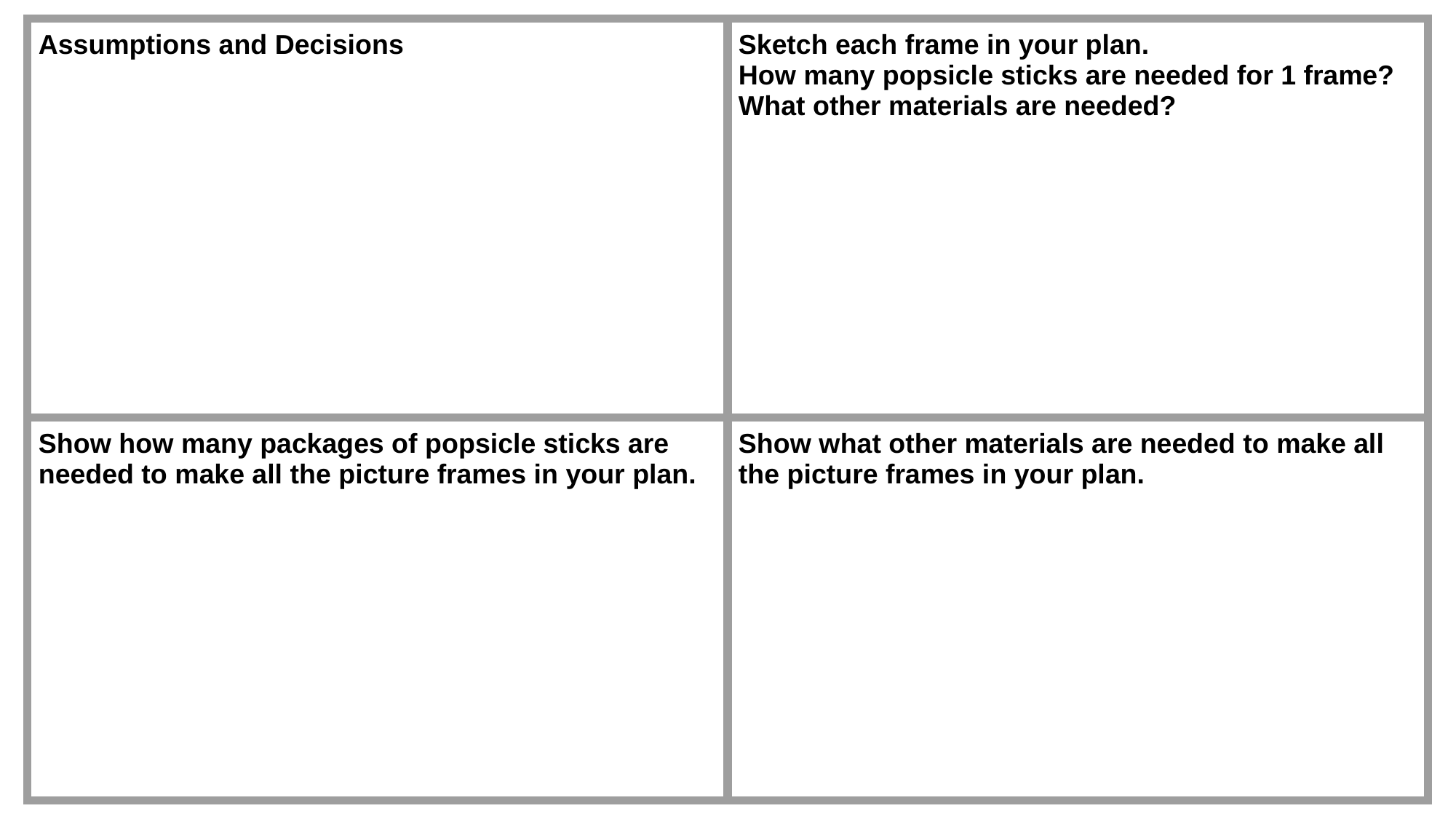

| Assumptions and Decisions | Sketch each frame in your plan. How many popsicle sticks are needed for 1 frame? What other materials are needed? |
| --- | --- |
| Show how many packages of popsicle sticks are needed to make all the picture frames in your plan. | Show what other materials are needed to make all the picture frames in your plan. |